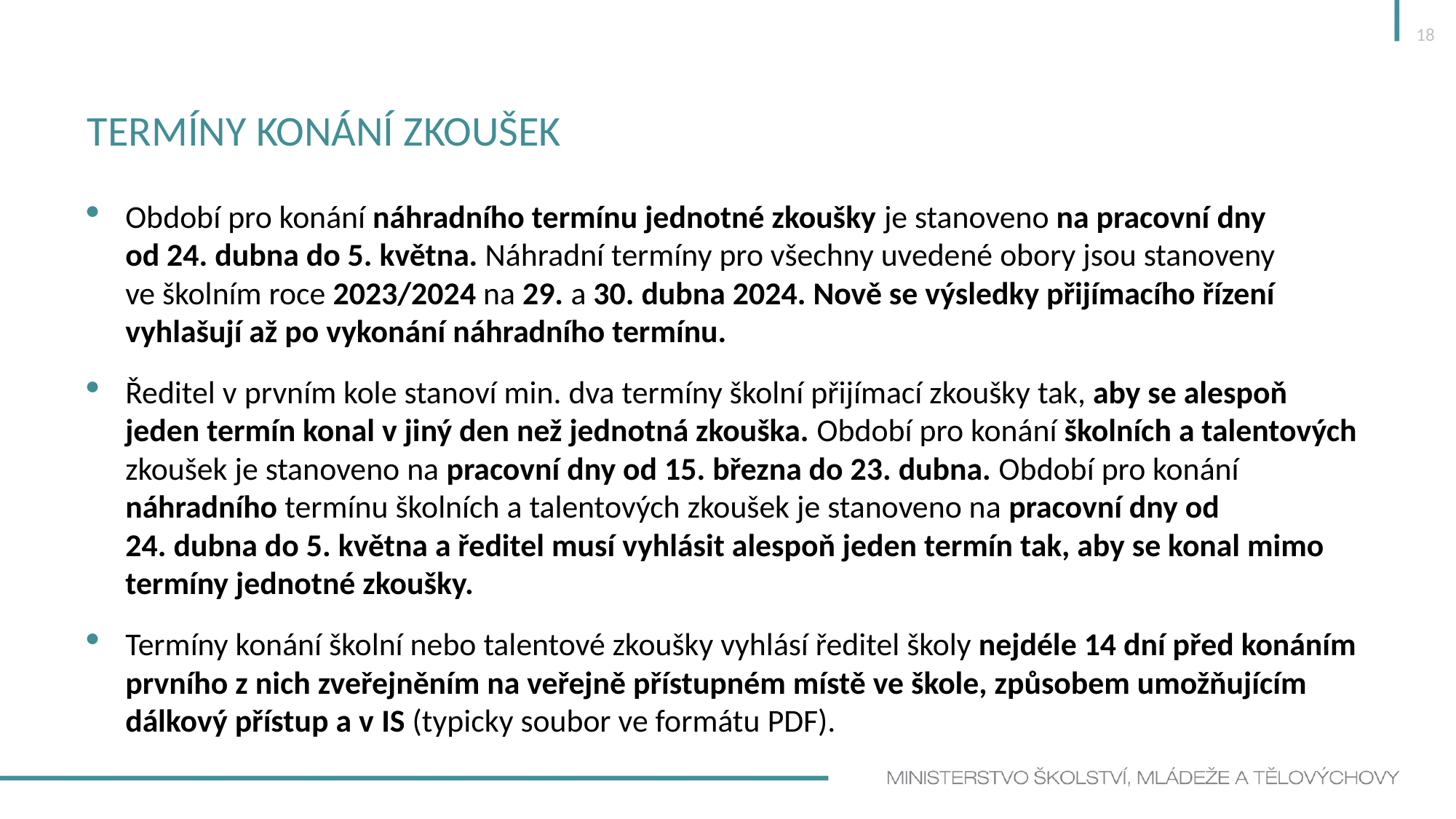

18
# TERMÍNY KONÁNÍ ZKOUŠEK
Období pro konání náhradního termínu jednotné zkoušky je stanoveno na pracovní dny od 24. dubna do 5. května. Náhradní termíny pro všechny uvedené obory jsou stanoveny
ve školním roce 2023/2024 na 29. a 30. dubna 2024. Nově se výsledky přijímacího řízení vyhlašují až po vykonání náhradního termínu.
Ředitel v prvním kole stanoví min. dva termíny školní přijímací zkoušky tak, aby se alespoň
jeden termín konal v jiný den než jednotná zkouška. Období pro konání školních a talentových zkoušek je stanoveno na pracovní dny od 15. března do 23. dubna. Období pro konání náhradního termínu školních a talentových zkoušek je stanoveno na pracovní dny od 24. dubna do 5. května a ředitel musí vyhlásit alespoň jeden termín tak, aby se konal mimo termíny jednotné zkoušky.
Termíny konání školní nebo talentové zkoušky vyhlásí ředitel školy nejdéle 14 dní před konáním prvního z nich zveřejněním na veřejně přístupném místě ve škole, způsobem umožňujícím dálkový přístup a v IS (typicky soubor ve formátu PDF).